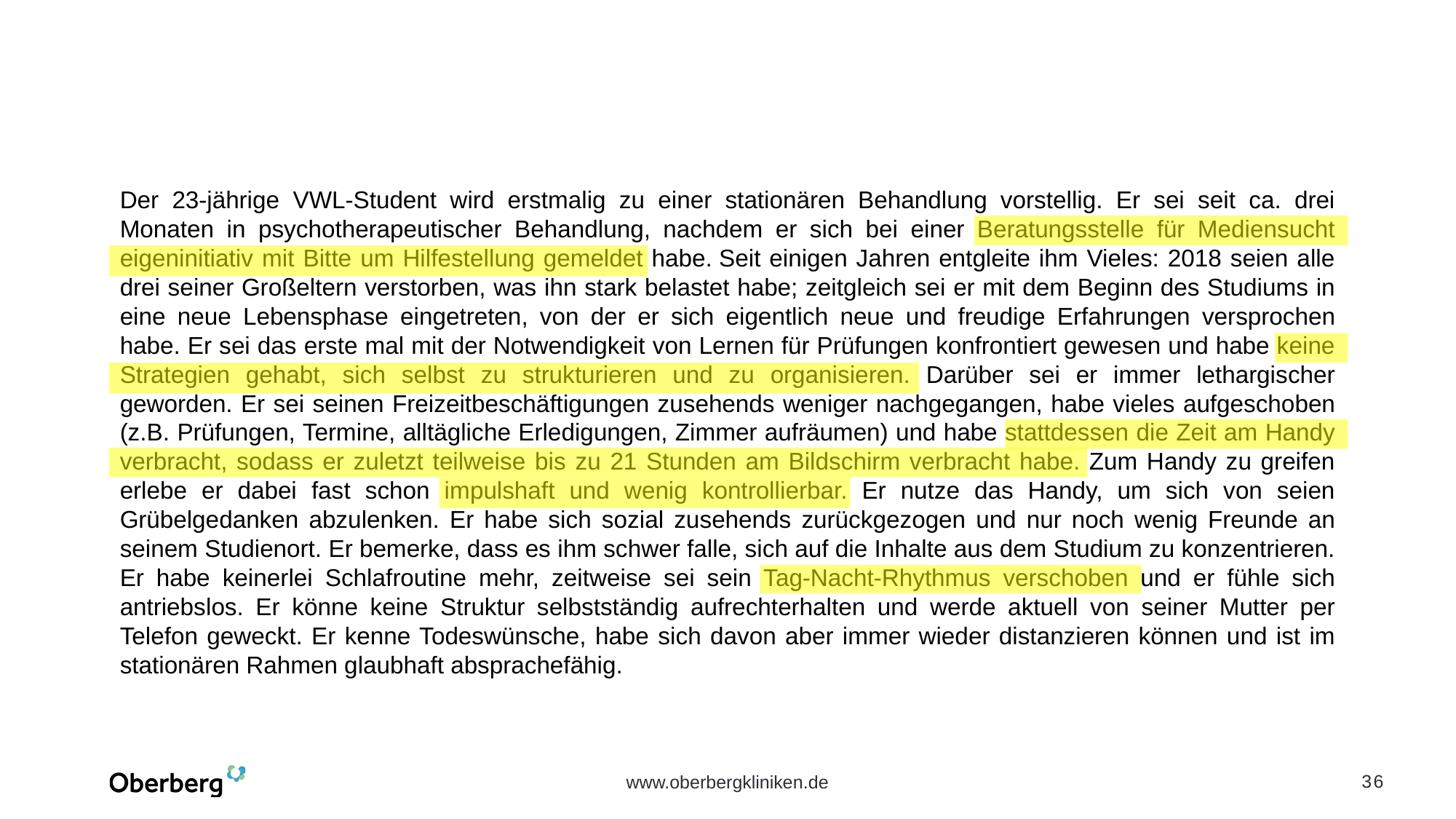

Der 23-jährige VWL-Student wird erstmalig zu einer stationären Behandlung vorstellig. Er sei seit ca. drei Monaten in psychotherapeutischer Behandlung, nachdem er sich bei einer Beratungsstelle für Mediensucht eigeninitiativ mit Bitte um Hilfestellung gemeldet habe. Seit einigen Jahren entgleite ihm Vieles: 2018 seien alle drei seiner Großeltern verstorben, was ihn stark belastet habe; zeitgleich sei er mit dem Beginn des Studiums in eine neue Lebensphase eingetreten, von der er sich eigentlich neue und freudige Erfahrungen versprochen habe. Er sei das erste mal mit der Notwendigkeit von Lernen für Prüfungen konfrontiert gewesen und habe keine Strategien gehabt, sich selbst zu strukturieren und zu organisieren. Darüber sei er immer lethargischer geworden. Er sei seinen Freizeitbeschäftigungen zusehends weniger nachgegangen, habe vieles aufgeschoben (z.B. Prüfungen, Termine, alltägliche Erledigungen, Zimmer aufräumen) und habe stattdessen die Zeit am Handy verbracht, sodass er zuletzt teilweise bis zu 21 Stunden am Bildschirm verbracht habe. Zum Handy zu greifen erlebe er dabei fast schon impulshaft und wenig kontrollierbar. Er nutze das Handy, um sich von seien Grübelgedanken abzulenken. Er habe sich sozial zusehends zurückgezogen und nur noch wenig Freunde an seinem Studienort. Er bemerke, dass es ihm schwer falle, sich auf die Inhalte aus dem Studium zu konzentrieren. Er habe keinerlei Schlafroutine mehr, zeitweise sei sein Tag-Nacht-Rhythmus verschoben und er fühle sich antriebslos. Er könne keine Struktur selbstständig aufrechterhalten und werde aktuell von seiner Mutter per Telefon geweckt. Er kenne Todeswünsche, habe sich davon aber immer wieder distanzieren können und ist im stationären Rahmen glaubhaft absprachefähig.

36